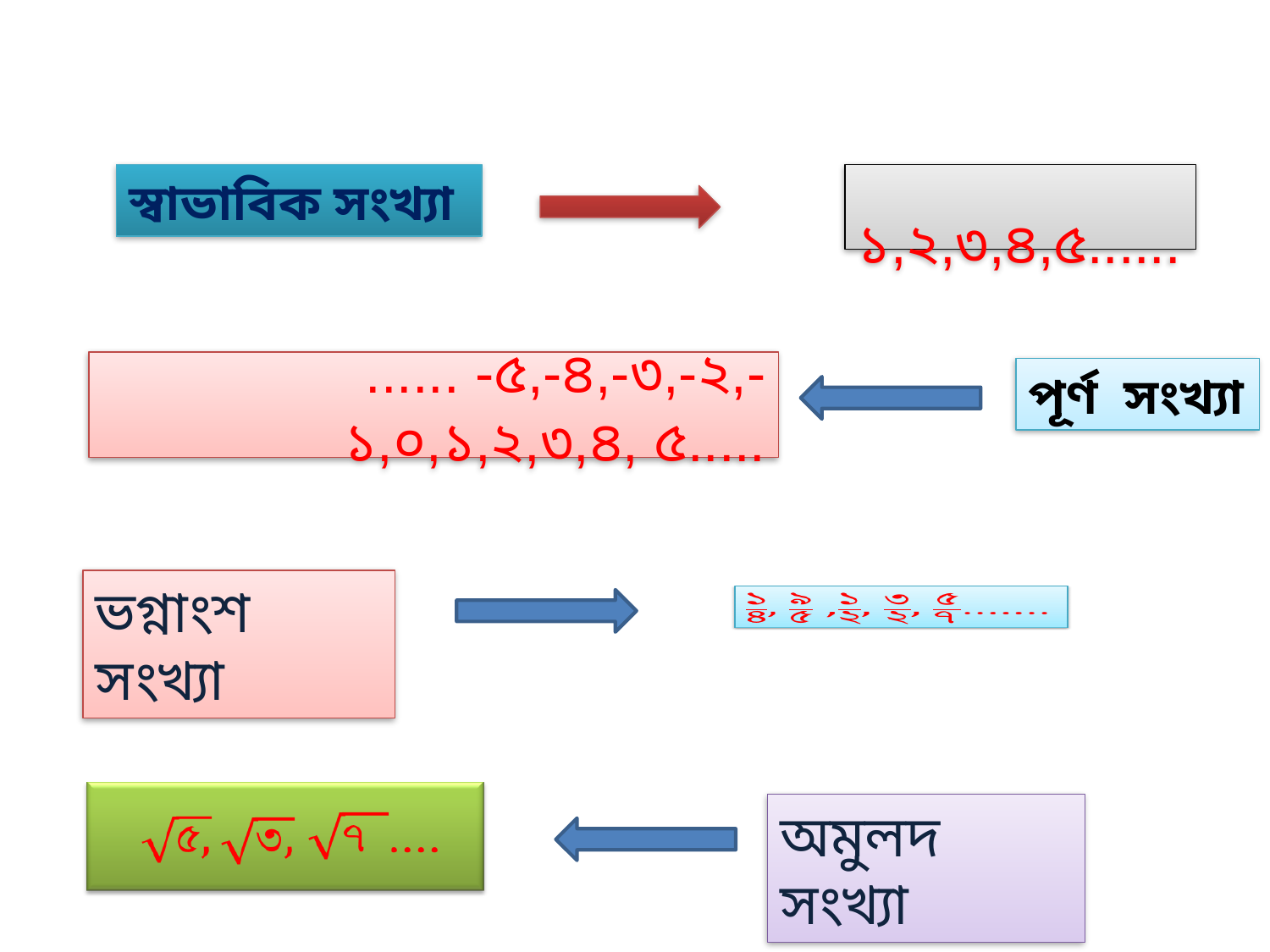

স্বাভাবিক সংখ্যা
 ১,২,৩,৪,৫......

...... -৫,-৪,-৩,-২,-১,০,১,২,৩,৪, ৫.....

পূর্ণ  সংখ্যা

ভগ্নাংশ  সংখ্যা

অমুলদ সংখ্যা